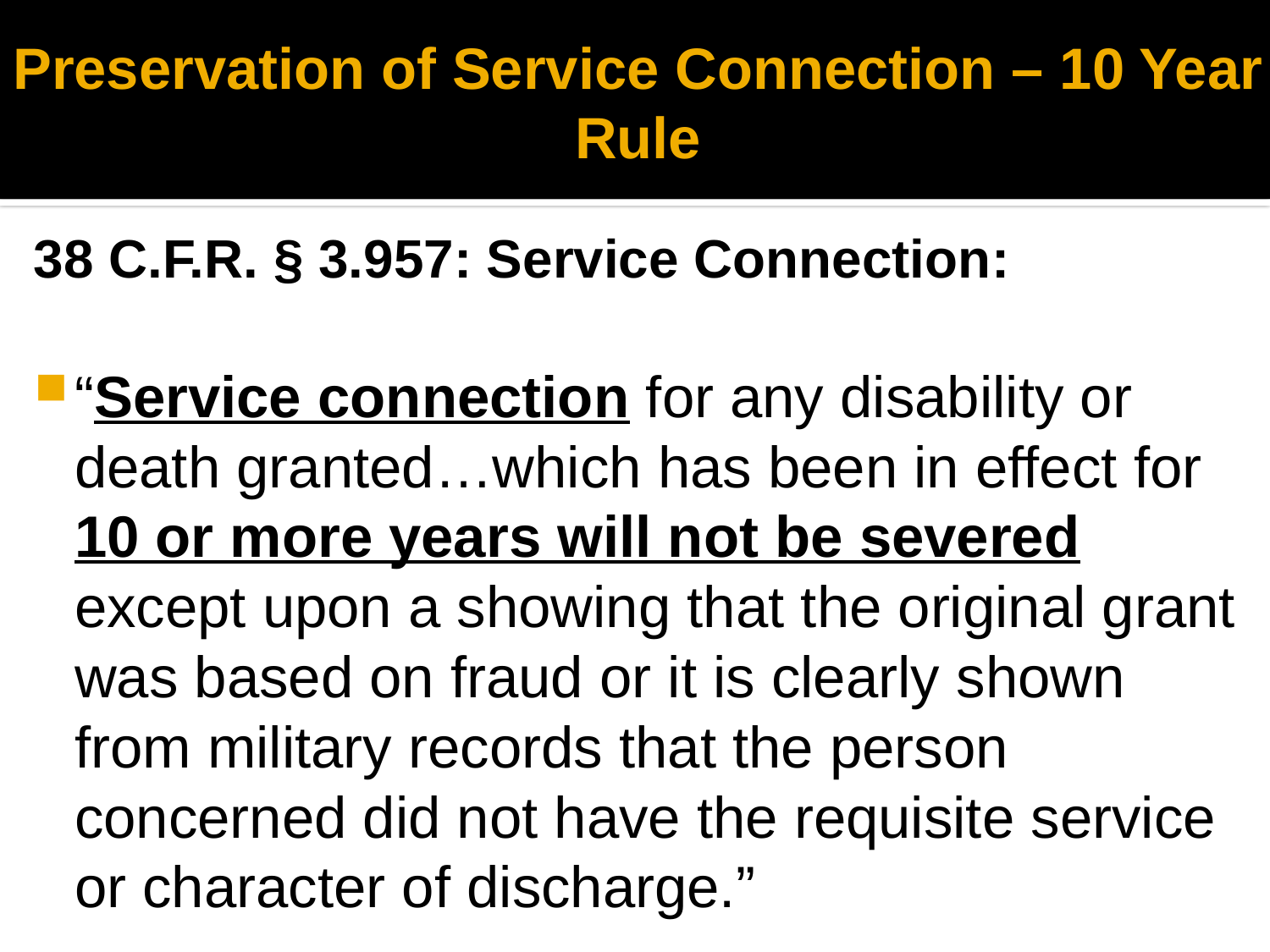

# Preservation of Service Connection – 10 Year Rule
38 C.F.R. § 3.957: Service Connection:

“Service connection for any disability or death granted…which has been in effect for 10 or more years will not be severed except upon a showing that the original grant was based on fraud or it is clearly shown from military records that the person concerned did not have the requisite service or character of discharge.”